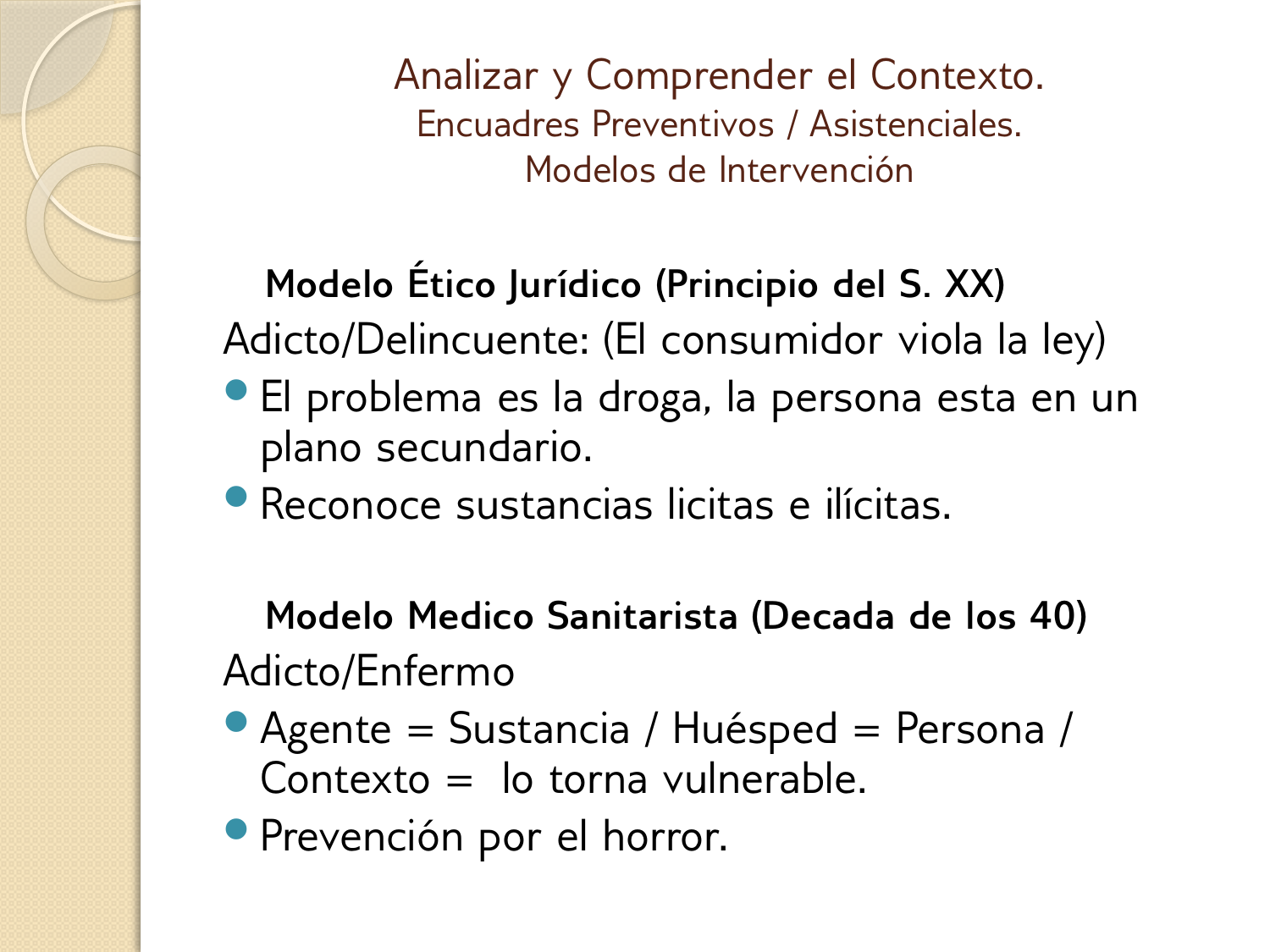

# Analizar y Comprender el Contexto. Encuadres Preventivos / Asistenciales. Modelos de Intervención

Modelo Ético Jurídico (Principio del S. XX)
Adicto/Delincuente: (El consumidor viola la ley)
El problema es la droga, la persona esta en un plano secundario.
Reconoce sustancias licitas e ilícitas.

Modelo Medico Sanitarista (Decada de los 40)
Adicto/Enfermo
Agente = Sustancia / Huésped = Persona / Contexto =  lo torna vulnerable.
Prevención por el horror.